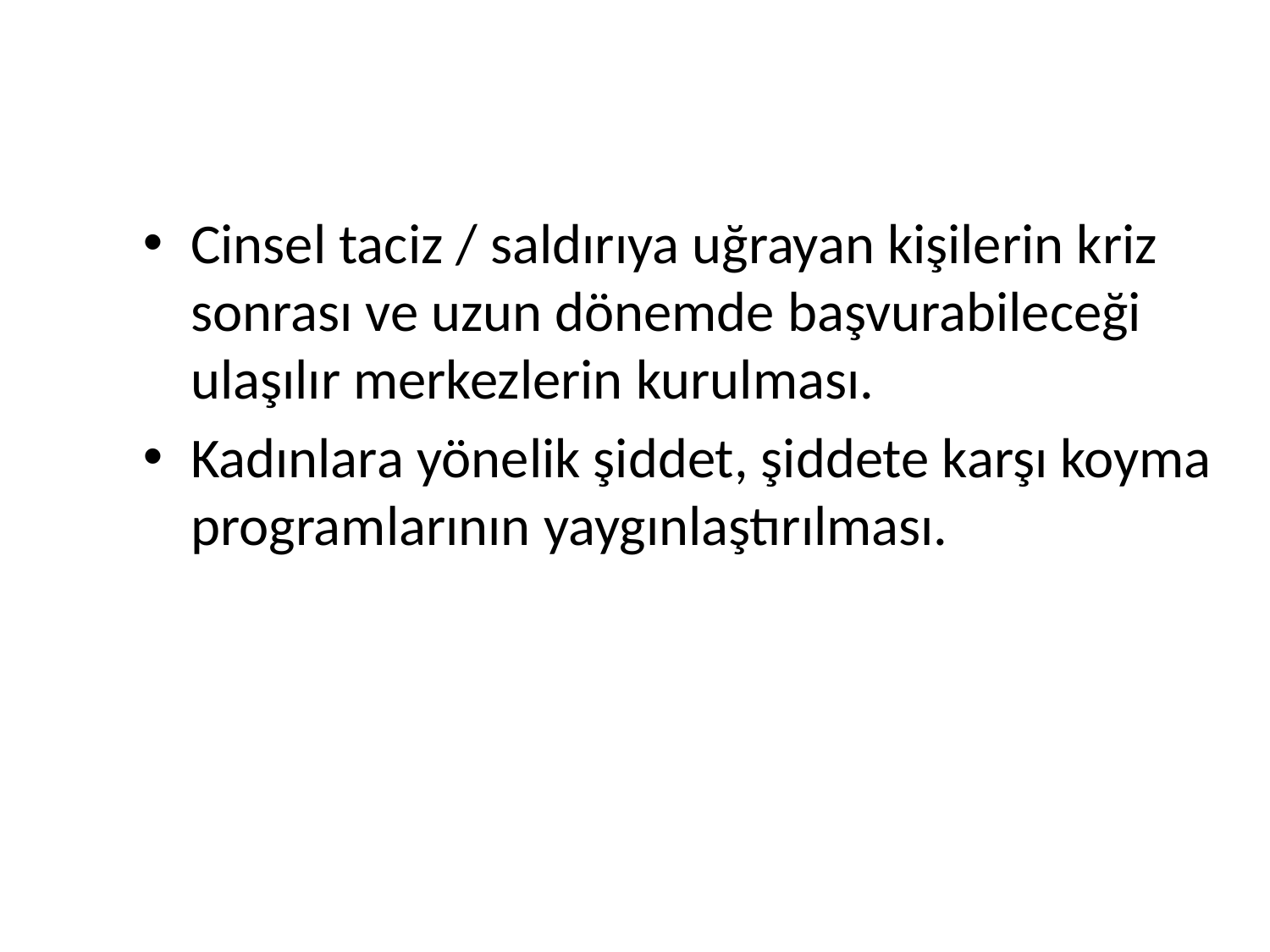

Cinsel taciz / saldırıya uğrayan kişilerin kriz sonrası ve uzun dönemde başvurabileceği ulaşılır merkezlerin kurulması.
Kadınlara yönelik şiddet, şiddete karşı koyma programlarının yaygınlaştırılması.